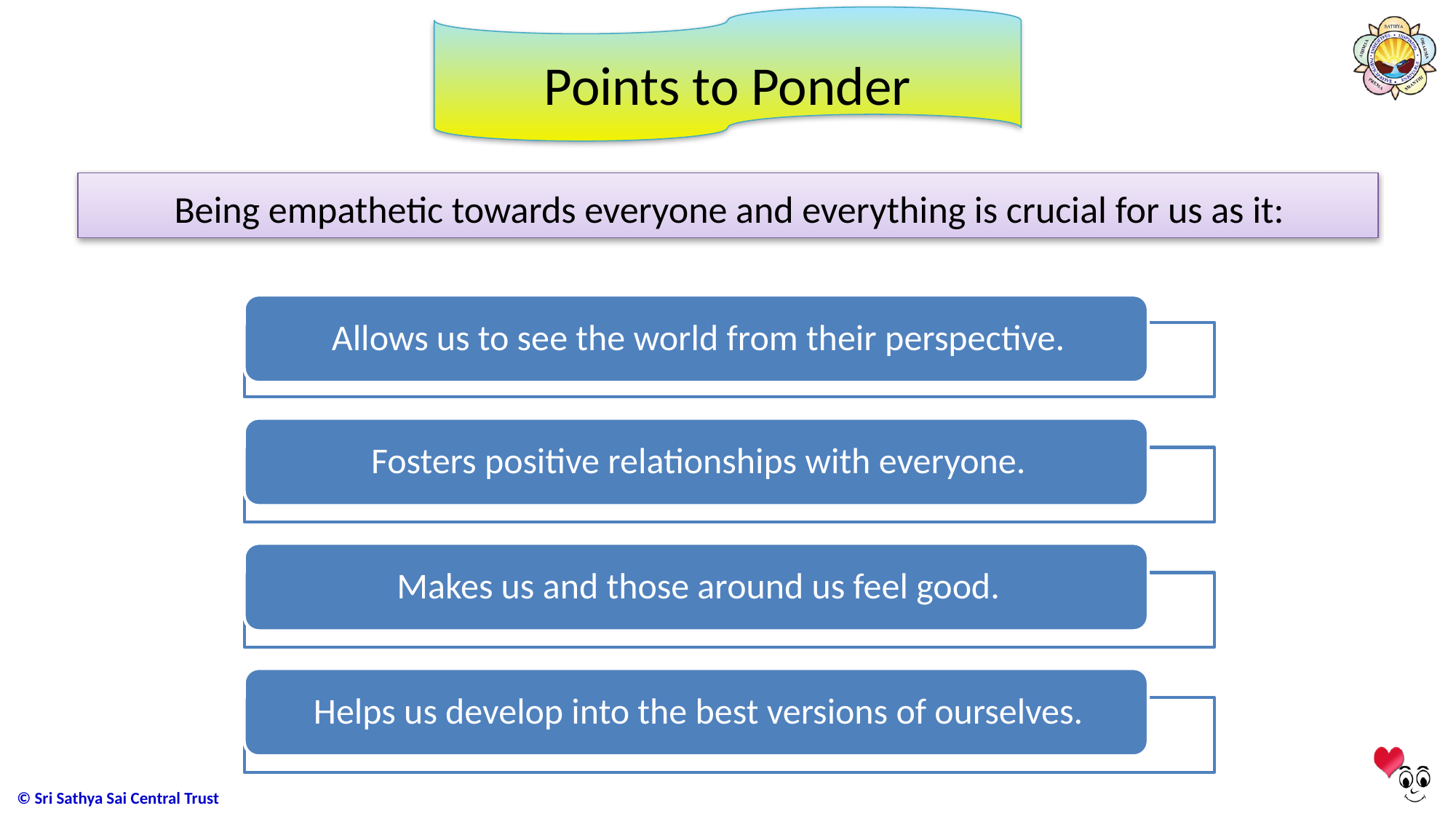

Points to Ponder
Being empathetic towards everyone and everything is crucial for us as it:

Allows us to see the world from their perspective.
Fosters positive relationships with everyone.
Makes us and those around us feel good.
Helps us develop into the best versions of ourselves.